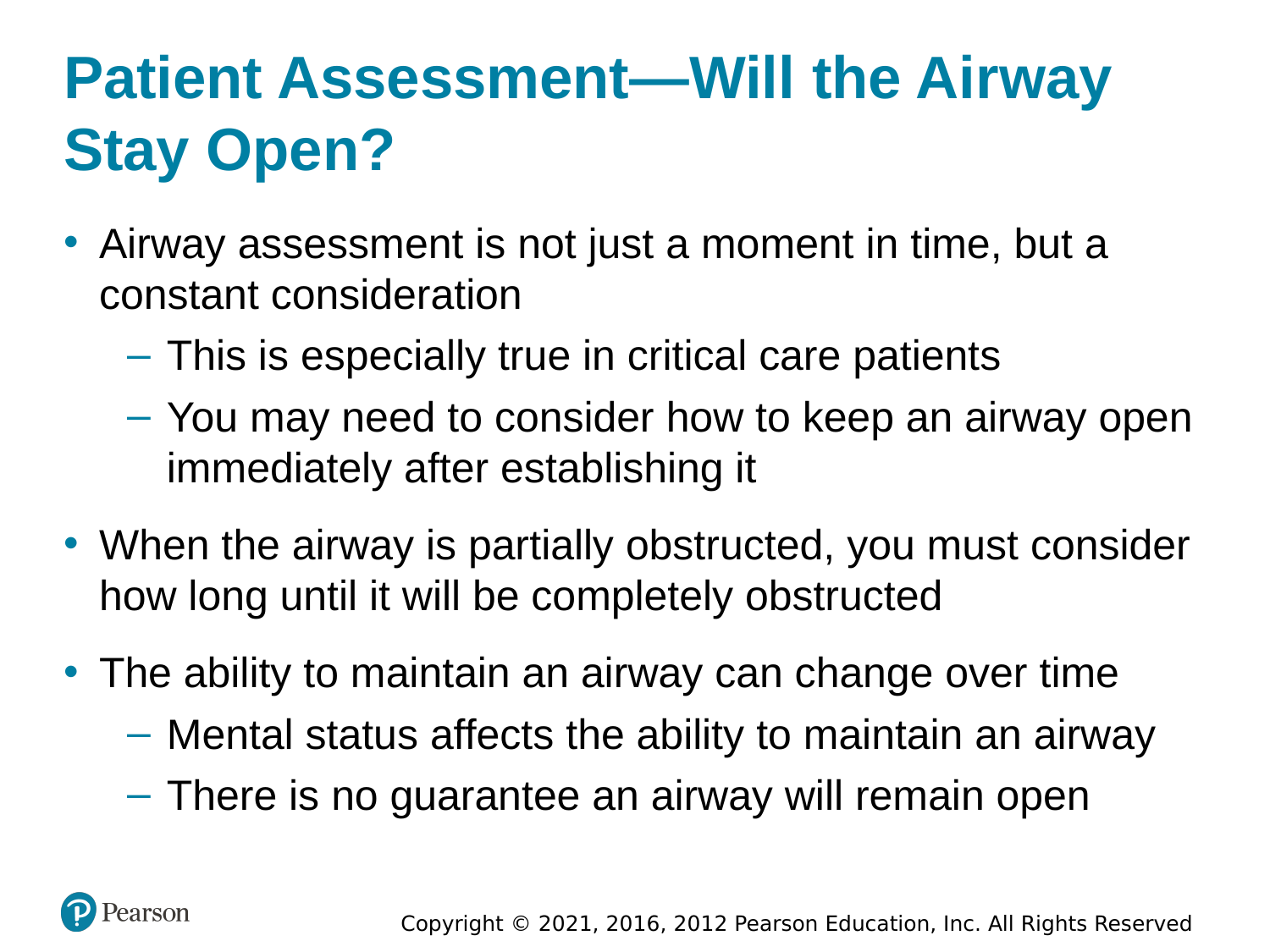

# Patient Assessment—Will the Airway Stay Open?
Airway assessment is not just a moment in time, but a constant consideration
This is especially true in critical care patients
You may need to consider how to keep an airway open immediately after establishing it
When the airway is partially obstructed, you must consider how long until it will be completely obstructed
The ability to maintain an airway can change over time
Mental status affects the ability to maintain an airway
There is no guarantee an airway will remain open